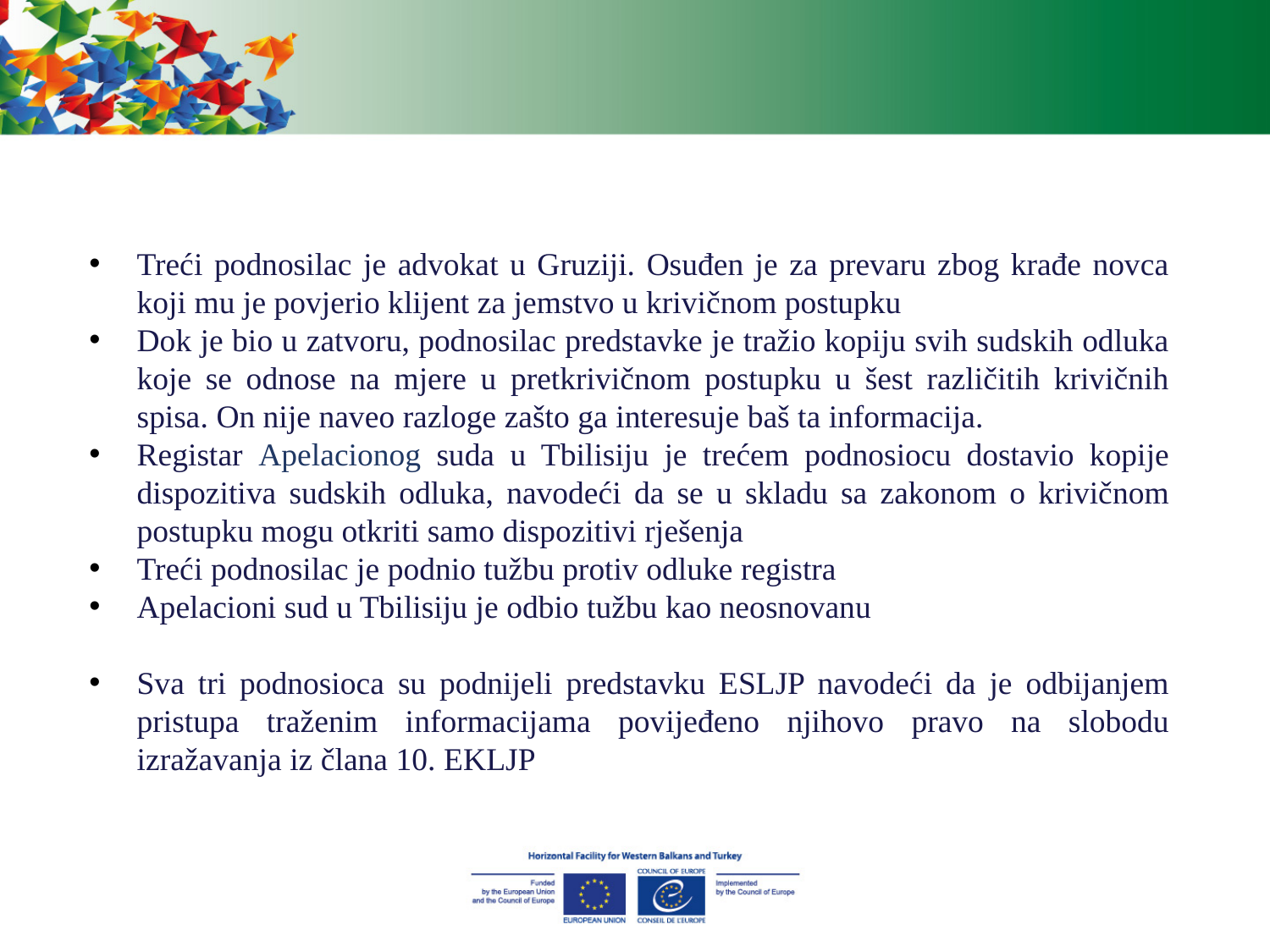

Treći podnosilac je advokat u Gruziji. Osuđen je za prevaru zbog krađe novca koji mu je povjerio klijent za jemstvo u krivičnom postupku
Dok je bio u zatvoru, podnosilac predstavke je tražio kopiju svih sudskih odluka koje se odnose na mjere u pretkrivičnom postupku u šest različitih krivičnih spisa. On nije naveo razloge zašto ga interesuje baš ta informacija.
Registar Apelacionog suda u Tbilisiju je trećem podnosiocu dostavio kopije dispozitiva sudskih odluka, navodeći da se u skladu sa zakonom o krivičnom postupku mogu otkriti samo dispozitivi rješenja
Treći podnosilac je podnio tužbu protiv odluke registra
Apelacioni sud u Tbilisiju je odbio tužbu kao neosnovanu

Sva tri podnosioca su podnijeli predstavku ESLJP navodeći da je odbijanjem pristupa traženim informacijama povijeđeno njihovo pravo na slobodu izražavanja iz člana 10. EKLJP